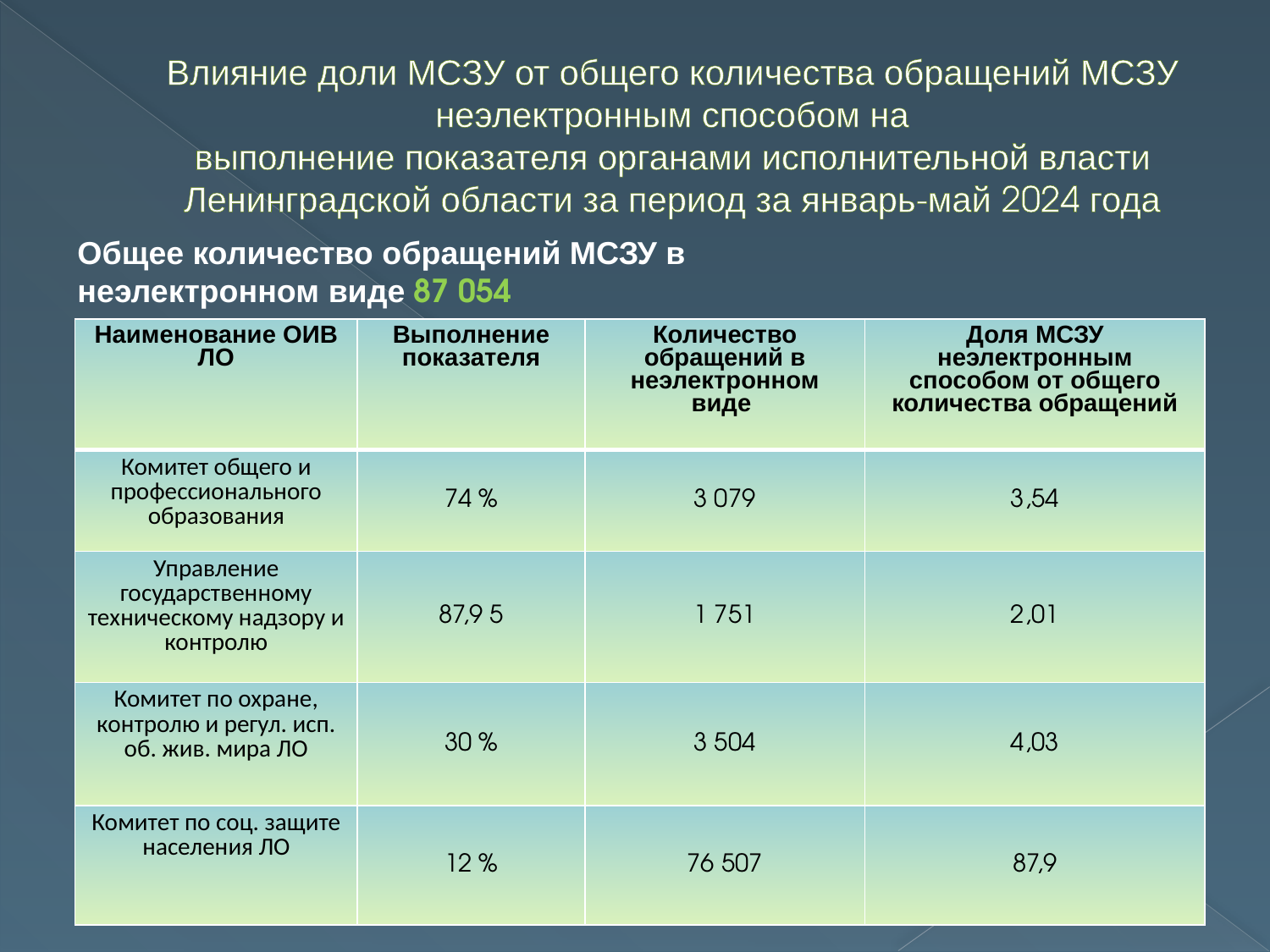

# Влияние доли МСЗУ от общего количества обращений МСЗУ неэлектронным способом на выполнение показателя органами исполнительной власти Ленинградской области за период за январь-май 2024 года
Общее количество обращений МСЗУ в неэлектронном виде 87 054
| Наименование ОИВ ЛО | Выполнение показателя | Количество обращений в неэлектронном виде | Доля МСЗУ неэлектронным способом от общего количества обращений |
| --- | --- | --- | --- |
| Комитет общего и профессионального образования | 74 % | 3 079 | 3,54 |
| Управление государственному техническому надзору и контролю | 87,9 5 | 1 751 | 2,01 |
| Комитет по охране, контролю и регул. исп. об. жив. мира ЛО | 30 % | 3 504 | 4,03 |
| Комитет по соц. защите населения ЛО | 12 % | 76 507 | 87,9 |